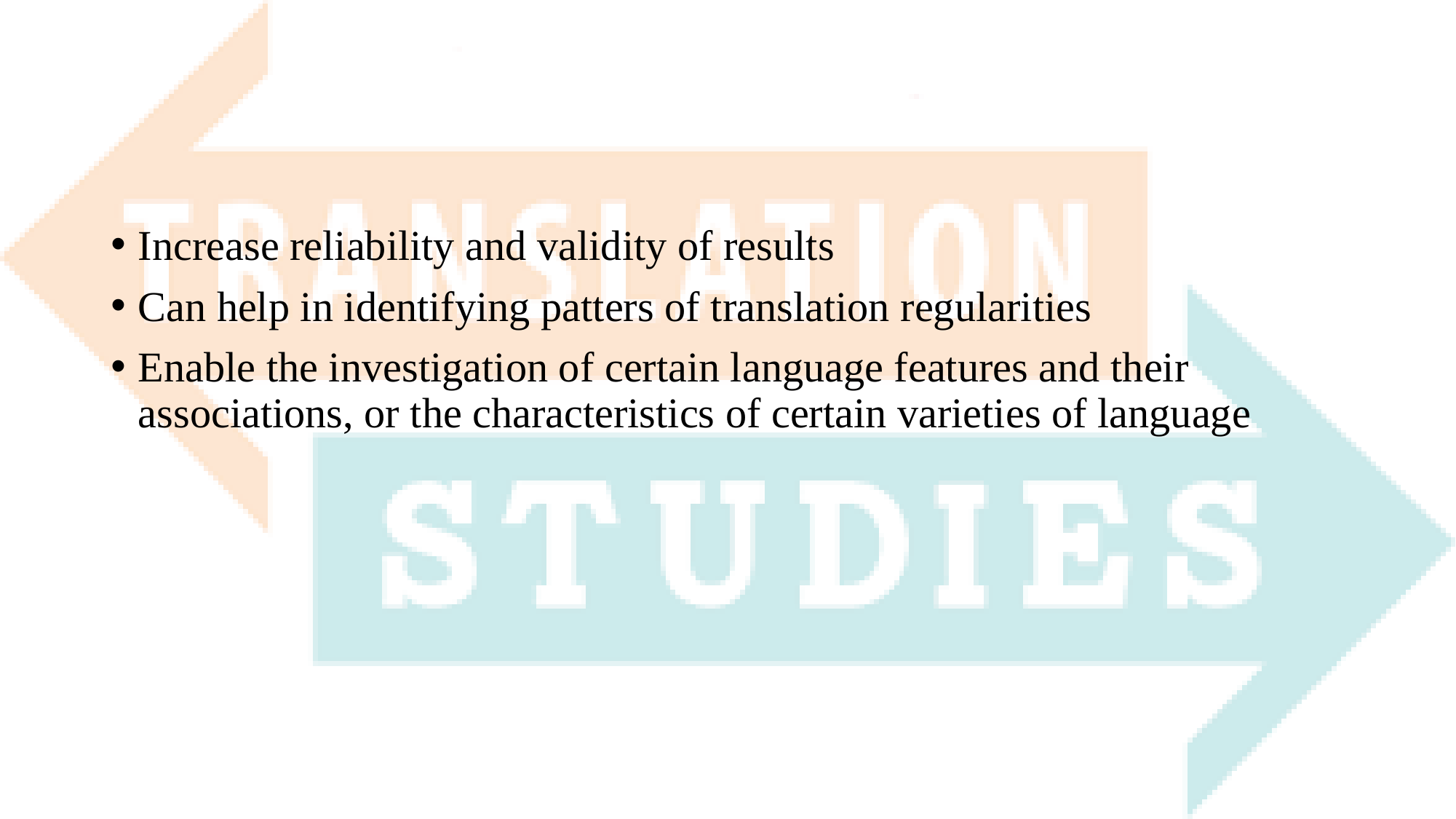

#
Increase reliability and validity of results
Can help in identifying patters of translation regularities
Enable the investigation of certain language features and their associations, or the characteristics of certain varieties of language